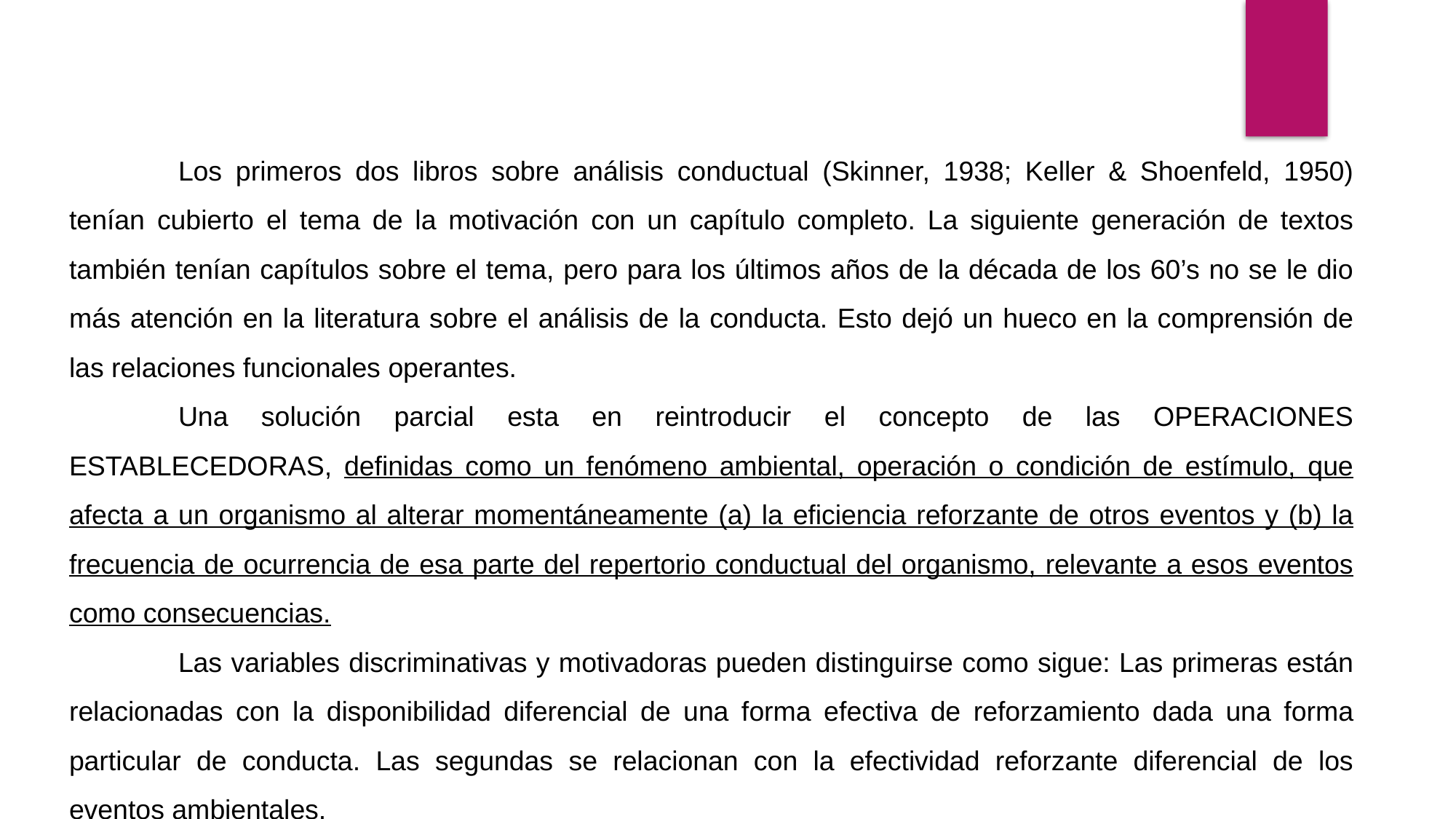

Los primeros dos libros sobre análisis conductual (Skinner, 1938; Keller & Shoenfeld, 1950) tenían cubierto el tema de la motivación con un capítulo completo. La siguiente generación de textos también tenían capítulos sobre el tema, pero para los últimos años de la década de los 60’s no se le dio más atención en la literatura sobre el análisis de la conducta. Esto dejó un hueco en la comprensión de las relaciones funcionales operantes.
	Una solución parcial esta en reintroducir el concepto de las OPERACIONES ESTABLECEDORAS, definidas como un fenómeno ambiental, operación o condición de estímulo, que afecta a un organismo al alterar momentáneamente (a) la eficiencia reforzante de otros eventos y (b) la frecuencia de ocurrencia de esa parte del repertorio conductual del organismo, relevante a esos eventos como consecuencias.
	Las variables discriminativas y motivadoras pueden distinguirse como sigue: Las primeras están relacionadas con la disponibilidad diferencial de una forma efectiva de reforzamiento dada una forma particular de conducta. Las segundas se relacionan con la efectividad reforzante diferencial de los eventos ambientales.